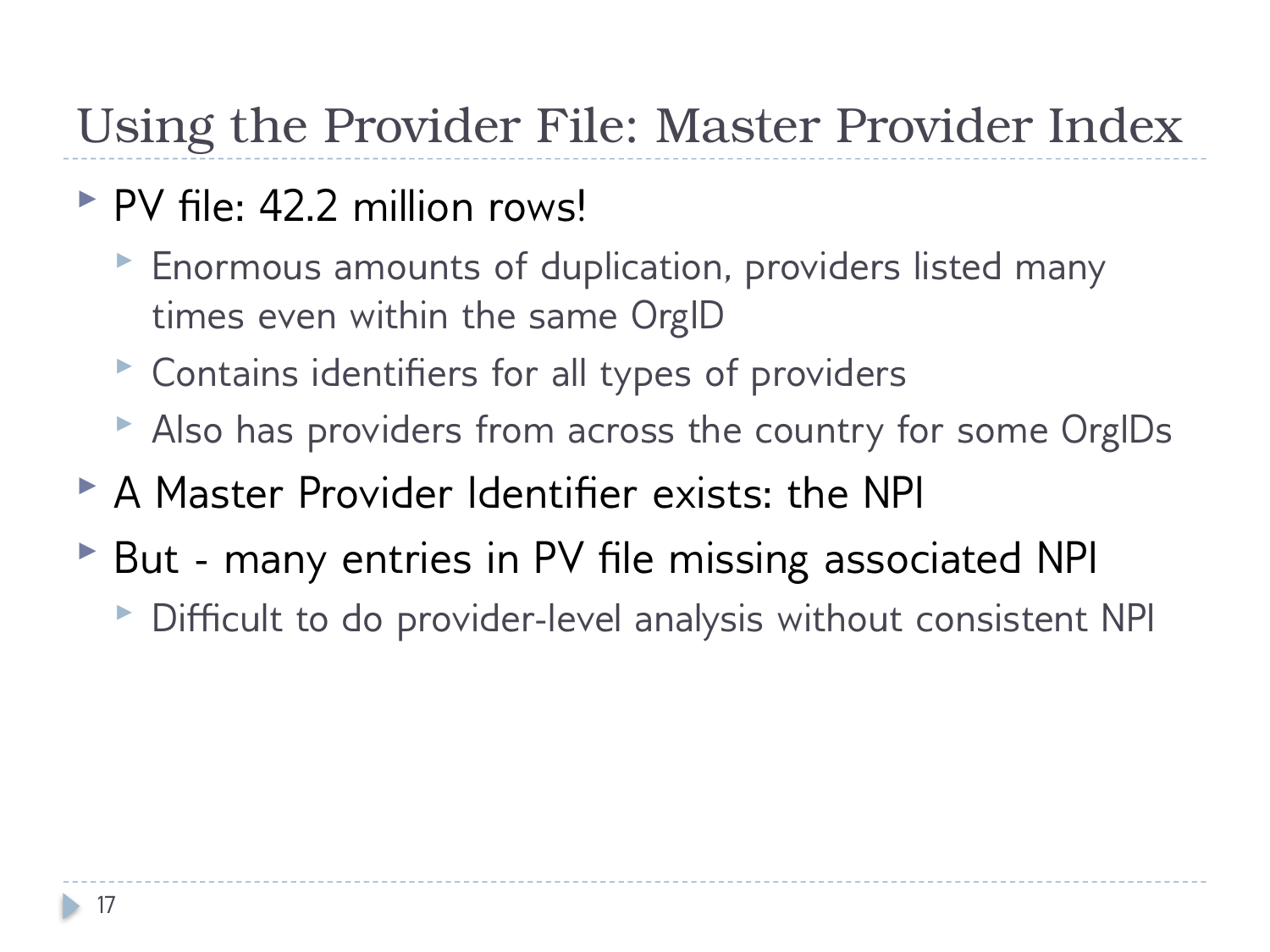

# Using the Provider File: Master Provider Index
PV file: 42.2 million rows!
Enormous amounts of duplication, providers listed many times even within the same OrgID
Contains identifiers for all types of providers
Also has providers from across the country for some OrgIDs
A Master Provider Identifier exists: the NPI
But - many entries in PV file missing associated NPI
Difficult to do provider-level analysis without consistent NPI
17